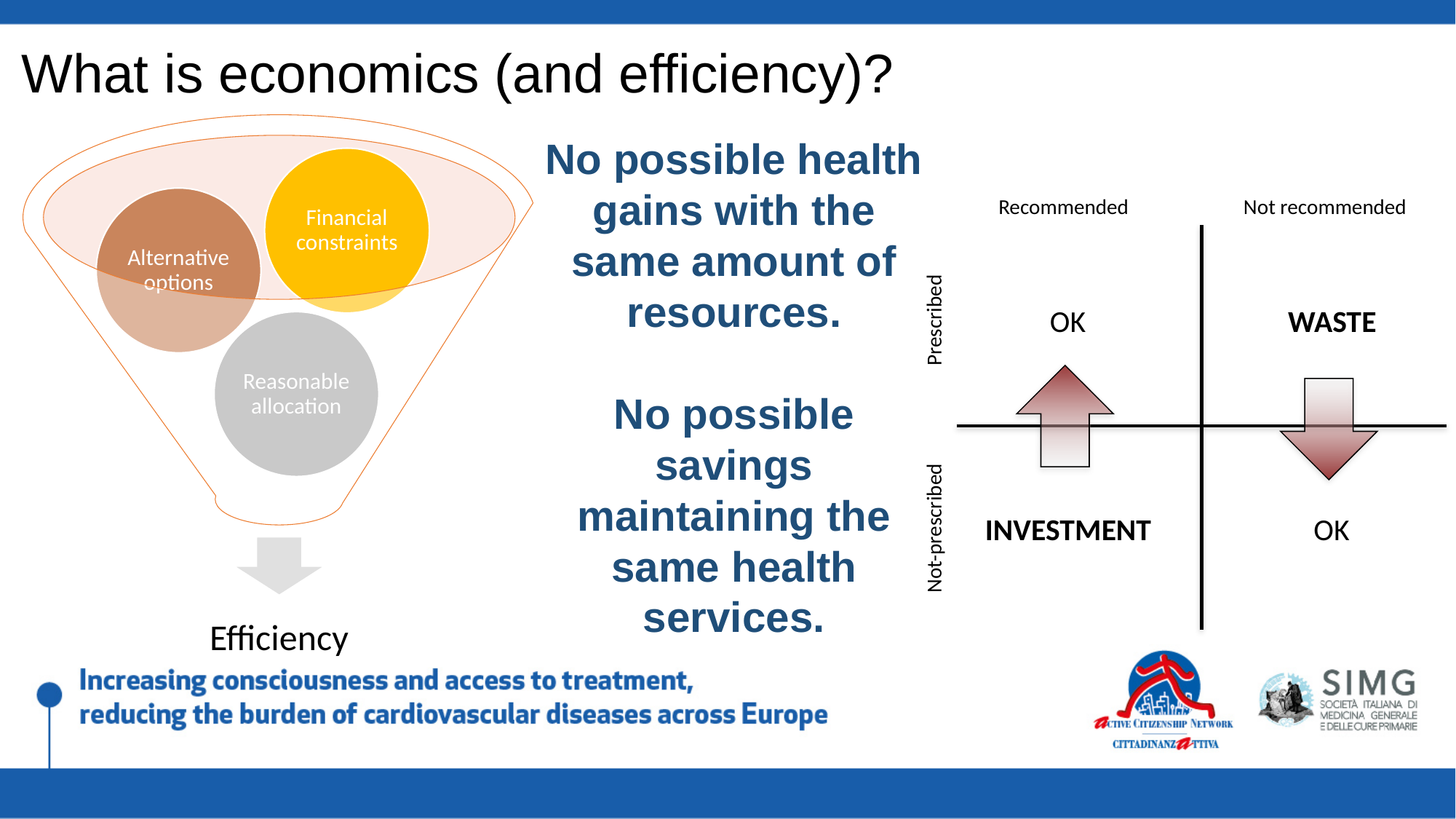

What is economics (and efficiency)?
Efficiency
Reasonable allocation
Alternative options
Financial constraints
No possible health gains with the same amount of resources.

No possible savings maintaining the same health services.
Recommended
Not recommended
Prescribed
OK
OK
WASTE
Not-prescribed
INVESTMENT